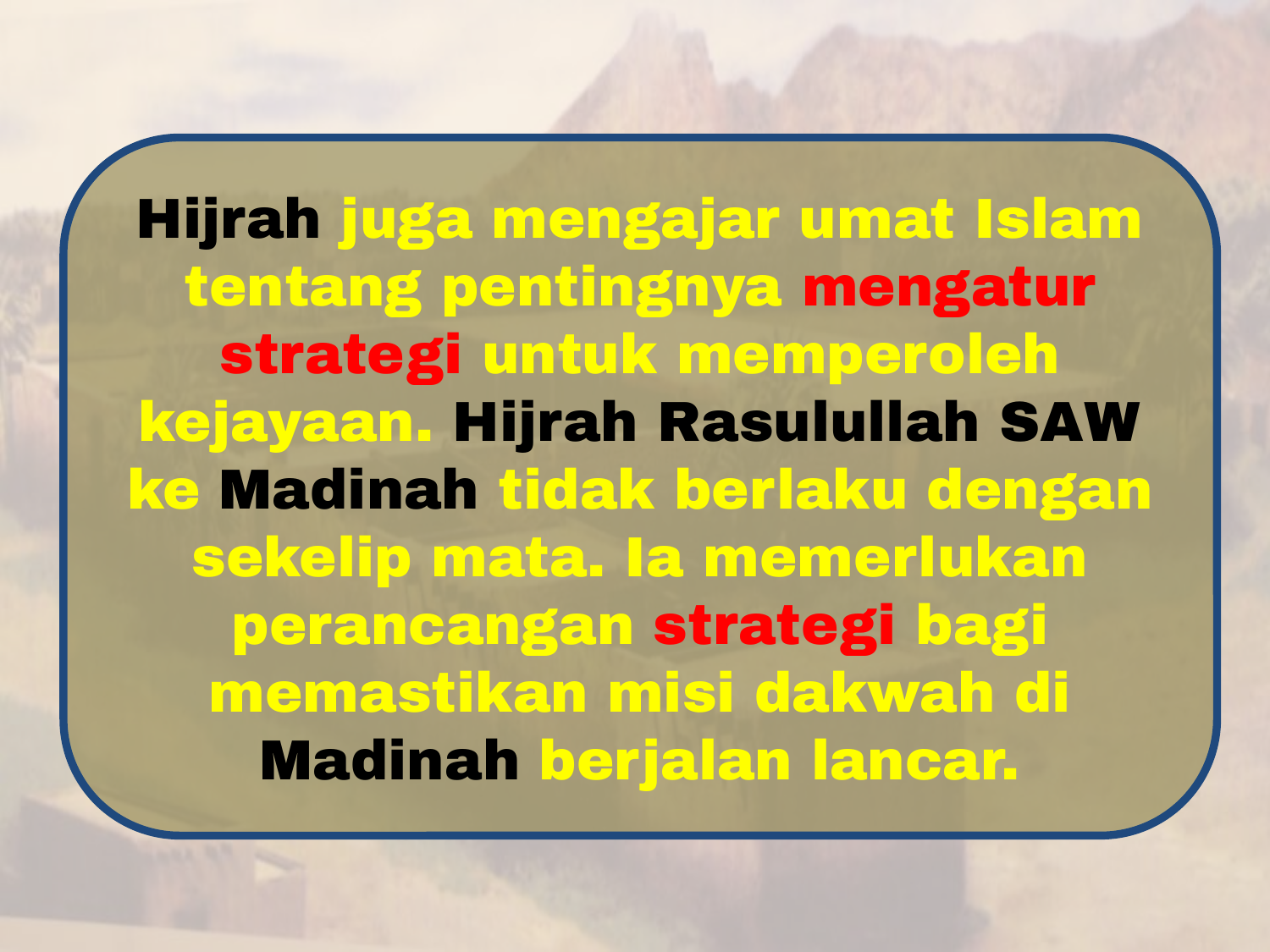

Hijrah juga mengajar umat Islam tentang pentingnya mengatur strategi untuk memperoleh kejayaan. Hijrah Rasulullah SAW ke Madinah tidak berlaku dengan sekelip mata. Ia memerlukan perancangan strategi bagi memastikan misi dakwah di Madinah berjalan lancar.